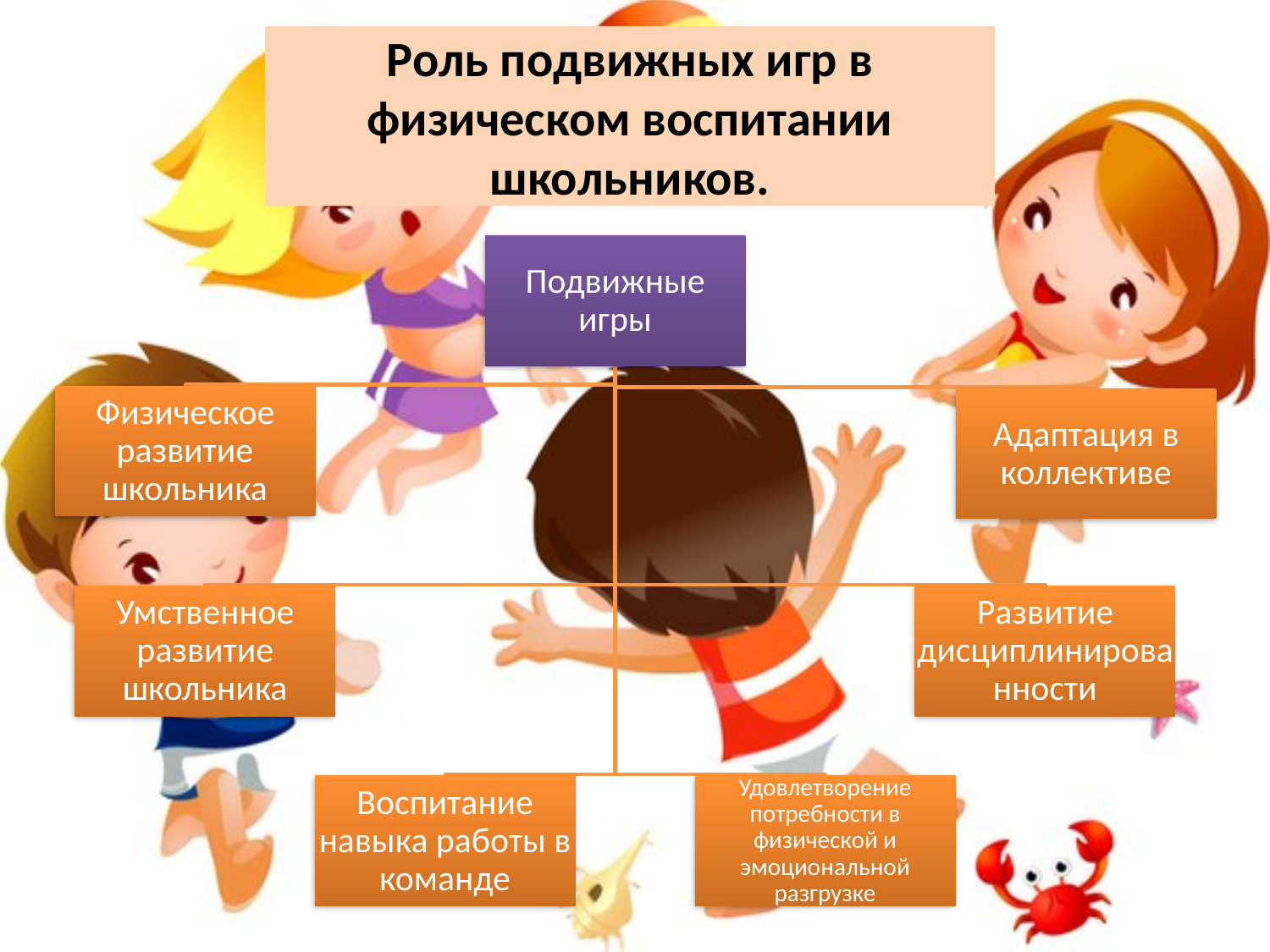

# Роль подвижных игр в физическом воспитании школьников.
Подвижные игры
Физическое развитие школьника
Умственное развитие школьника
Воспитание навыка работы в команде
Адаптация в коллективе
Развитие дисциплинированности
Удовлетворение потребности в физической и эмоциональной разгрузке